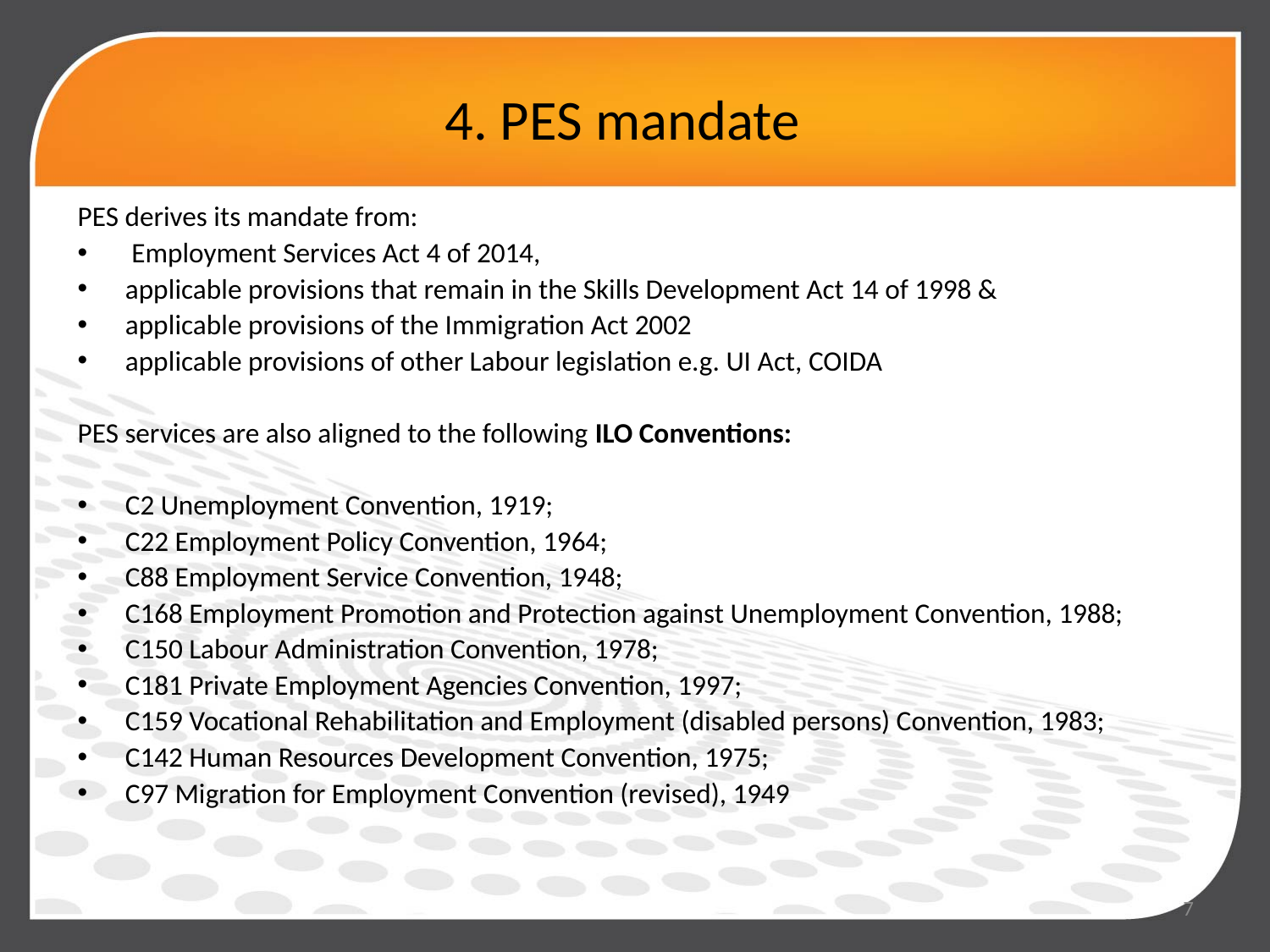

# 4. PES mandate
PES derives its mandate from:
 Employment Services Act 4 of 2014,
applicable provisions that remain in the Skills Development Act 14 of 1998 &
applicable provisions of the Immigration Act 2002
applicable provisions of other Labour legislation e.g. UI Act, COIDA

PES services are also aligned to the following ILO Conventions:

C2 Unemployment Convention, 1919;
C22 Employment Policy Convention, 1964;
C88 Employment Service Convention, 1948;
C168 Employment Promotion and Protection against Unemployment Convention, 1988;
C150 Labour Administration Convention, 1978;
C181 Private Employment Agencies Convention, 1997;
C159 Vocational Rehabilitation and Employment (disabled persons) Convention, 1983;
C142 Human Resources Development Convention, 1975;
C97 Migration for Employment Convention (revised), 1949

7